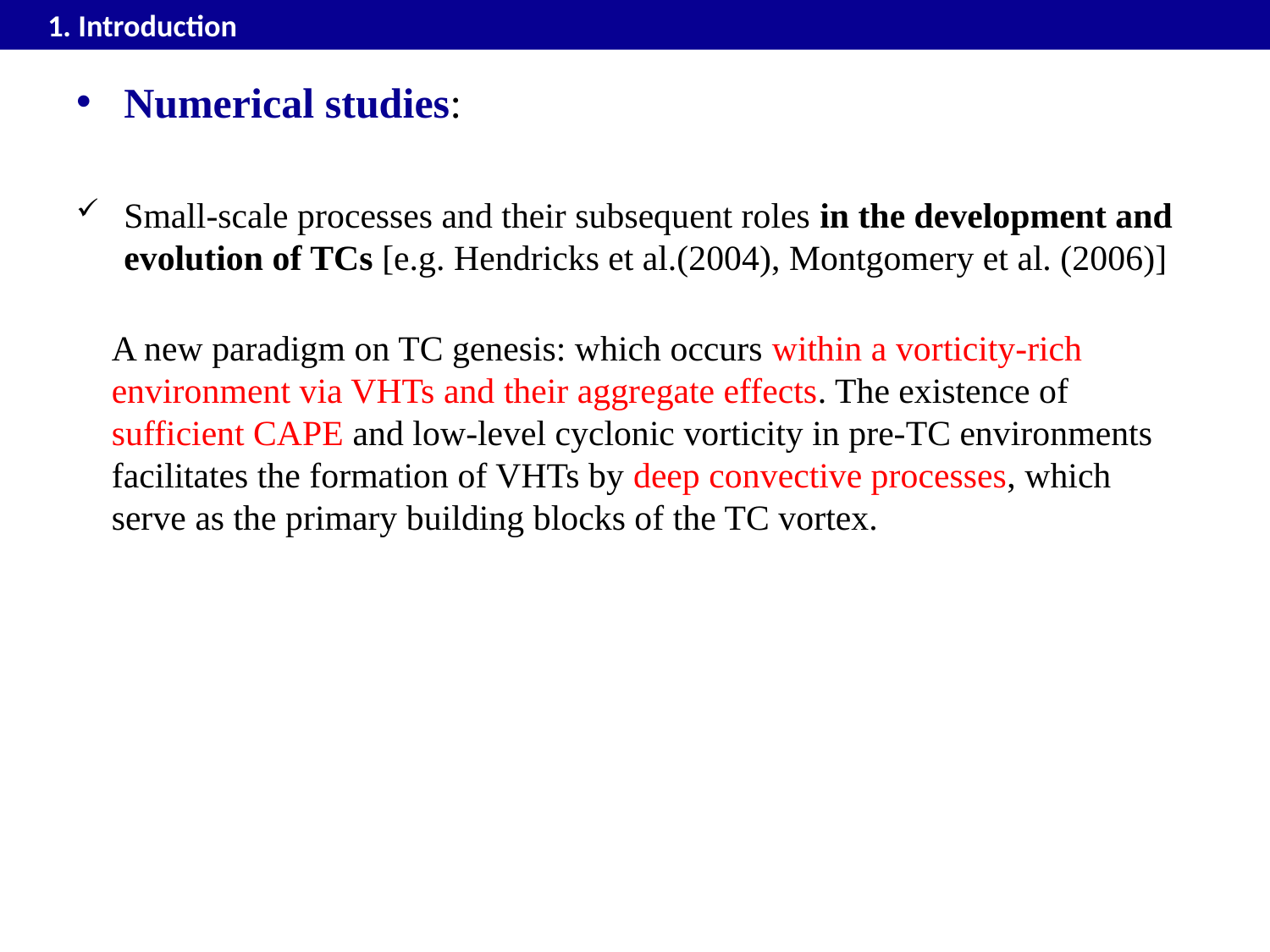

# 1. Introduction
Numerical studies:

Small-scale processes and their subsequent roles in the development and evolution of TCs [e.g. Hendricks et al.(2004), Montgomery et al. (2006)]

A new paradigm on TC genesis: which occurs within a vorticity-rich environment via VHTs and their aggregate effects. The existence of sufficient CAPE and low-level cyclonic vorticity in pre-TC environments facilitates the formation of VHTs by deep convective processes, which serve as the primary building blocks of the TC vortex.